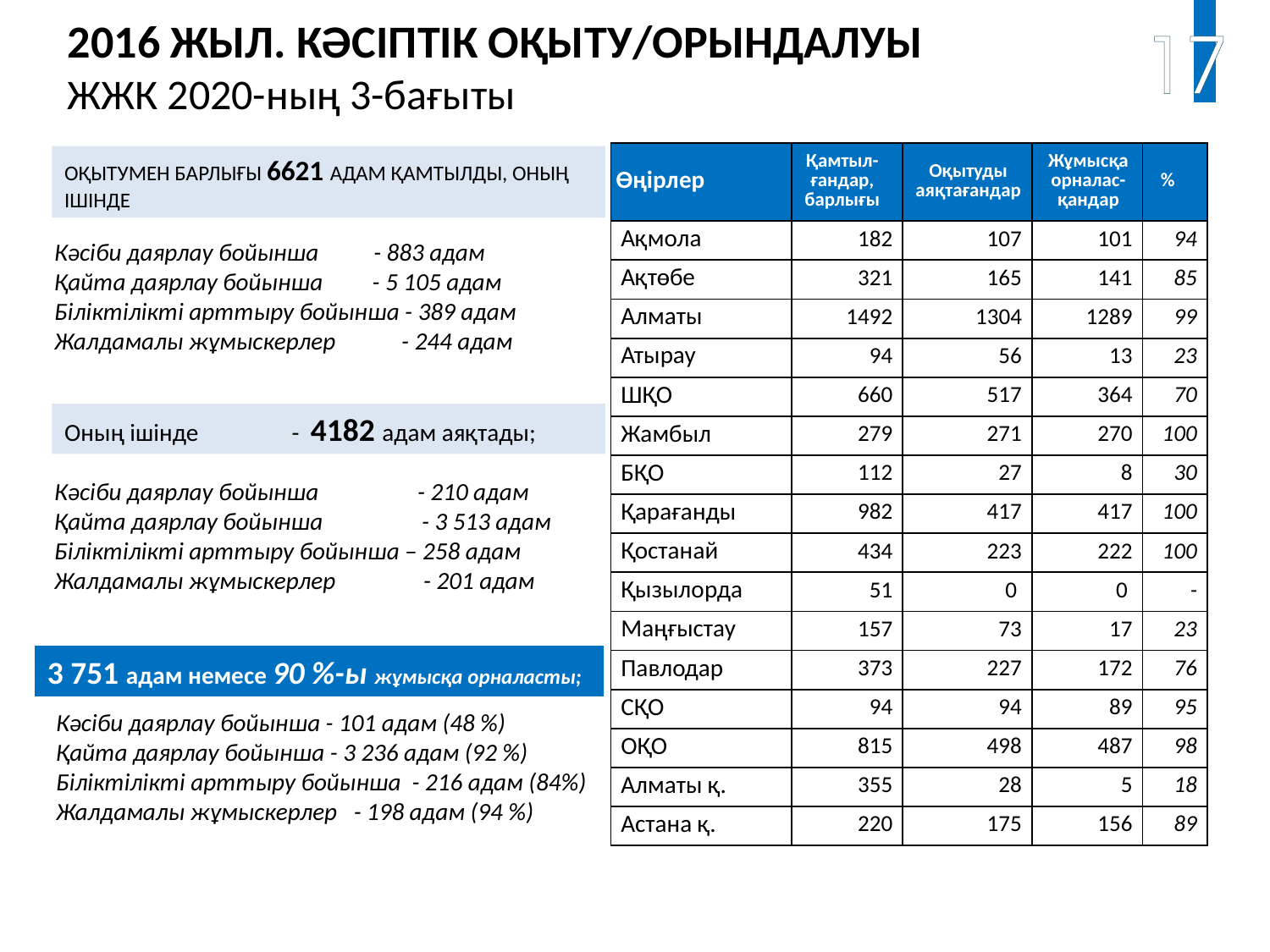

17
2016 ЖЫЛ. КӘСІПТІК ОҚЫТУ/ОРЫНДАЛУЫ
ЖЖК 2020-ның 3-бағыты
| Өңірлер | Қамтыл-ғандар, барлығы | Оқытуды аяқтағандар | Жұмысқа орналас-қандар | % |
| --- | --- | --- | --- | --- |
| Ақмола | 182 | 107 | 101 | 94 |
| Ақтөбе | 321 | 165 | 141 | 85 |
| Алматы | 1492 | 1304 | 1289 | 99 |
| Атырау | 94 | 56 | 13 | 23 |
| ШҚО | 660 | 517 | 364 | 70 |
| Жамбыл | 279 | 271 | 270 | 100 |
| БҚО | 112 | 27 | 8 | 30 |
| Қарағанды | 982 | 417 | 417 | 100 |
| Қостанай | 434 | 223 | 222 | 100 |
| Қызылорда | 51 | 0 | 0 | - |
| Маңғыстау | 157 | 73 | 17 | 23 |
| Павлодар | 373 | 227 | 172 | 76 |
| СҚО | 94 | 94 | 89 | 95 |
| ОҚО | 815 | 498 | 487 | 98 |
| Алматы қ. | 355 | 28 | 5 | 18 |
| Астана қ. | 220 | 175 | 156 | 89 |
ОҚЫТУМЕН БАРЛЫҒЫ 6621 АДАМ ҚАМТЫЛДЫ, ОНЫҢ ІШІНДЕ
Кәсіби даярлау бойынша          - 883 адам
Қайта даярлау бойынша         - 5 105 адам
Біліктілікті арттыру бойынша - 389 адам
Жалдамалы жұмыскерлер            - 244 адам
Оның ішінде                 -  4182 адам аяқтады;
Кәсіби даярлау бойынша                  - 210 адам
Қайта даярлау бойынша                  - 3 513 адам
Біліктілікті арттыру бойынша – 258 адам
Жалдамалы жұмыскерлер                - 201 адам
3 751 адам немесе 90 %-ы жұмысқа орналасты;
Кәсіби даярлау бойынша - 101 адам (48 %)
Қайта даярлау бойынша - 3 236 адам (92 %)
Біліктілікті арттыру бойынша  - 216 адам (84%)
Жалдамалы жұмыскерлер   - 198 адам (94 %)